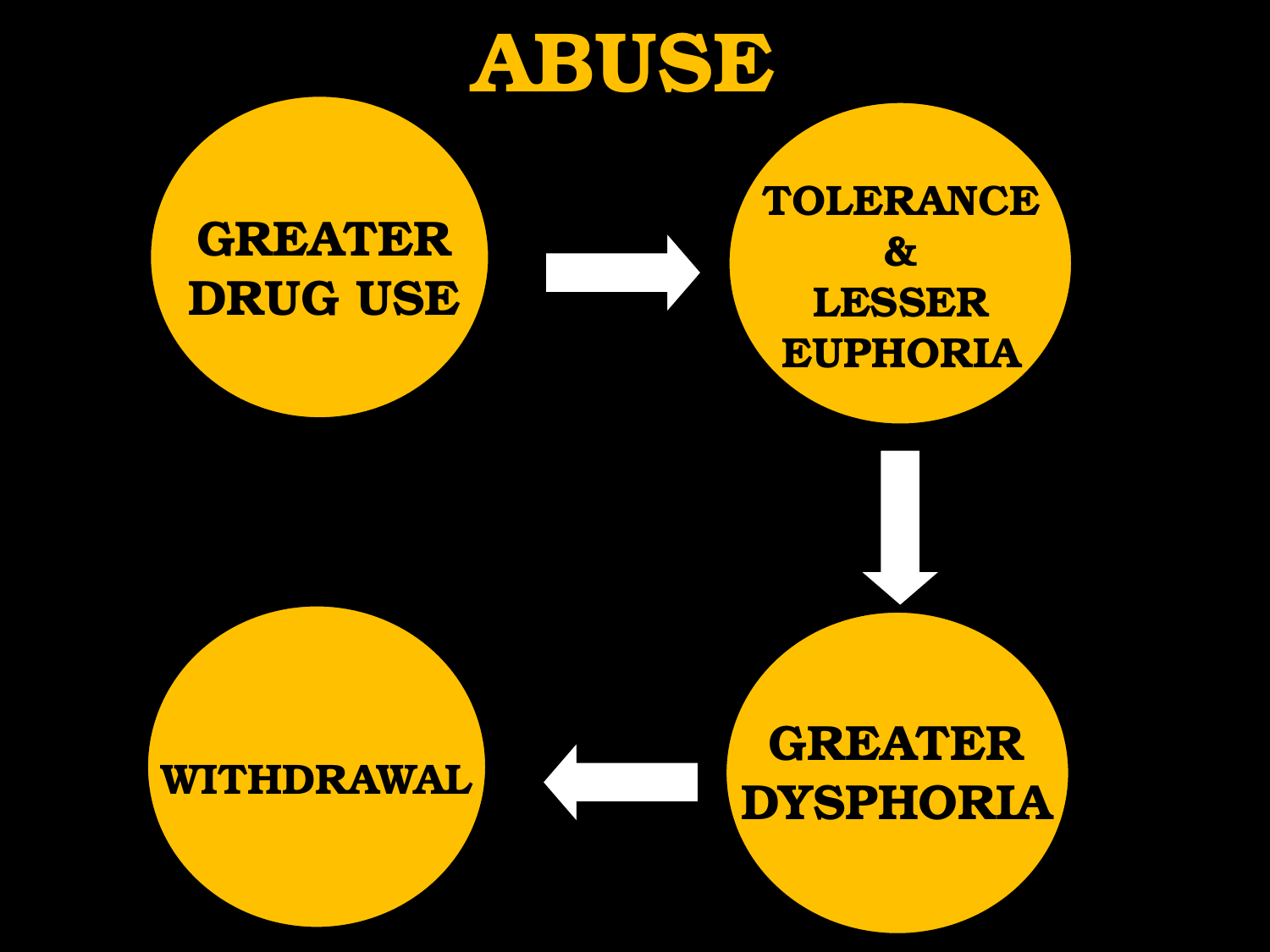

ABUSE

TOLERANCE
&
LESSER
EUPHORIA

DRUG

GREATER
DRUG USE

GREATER
DYSPHORIA

WITHDRAWAL